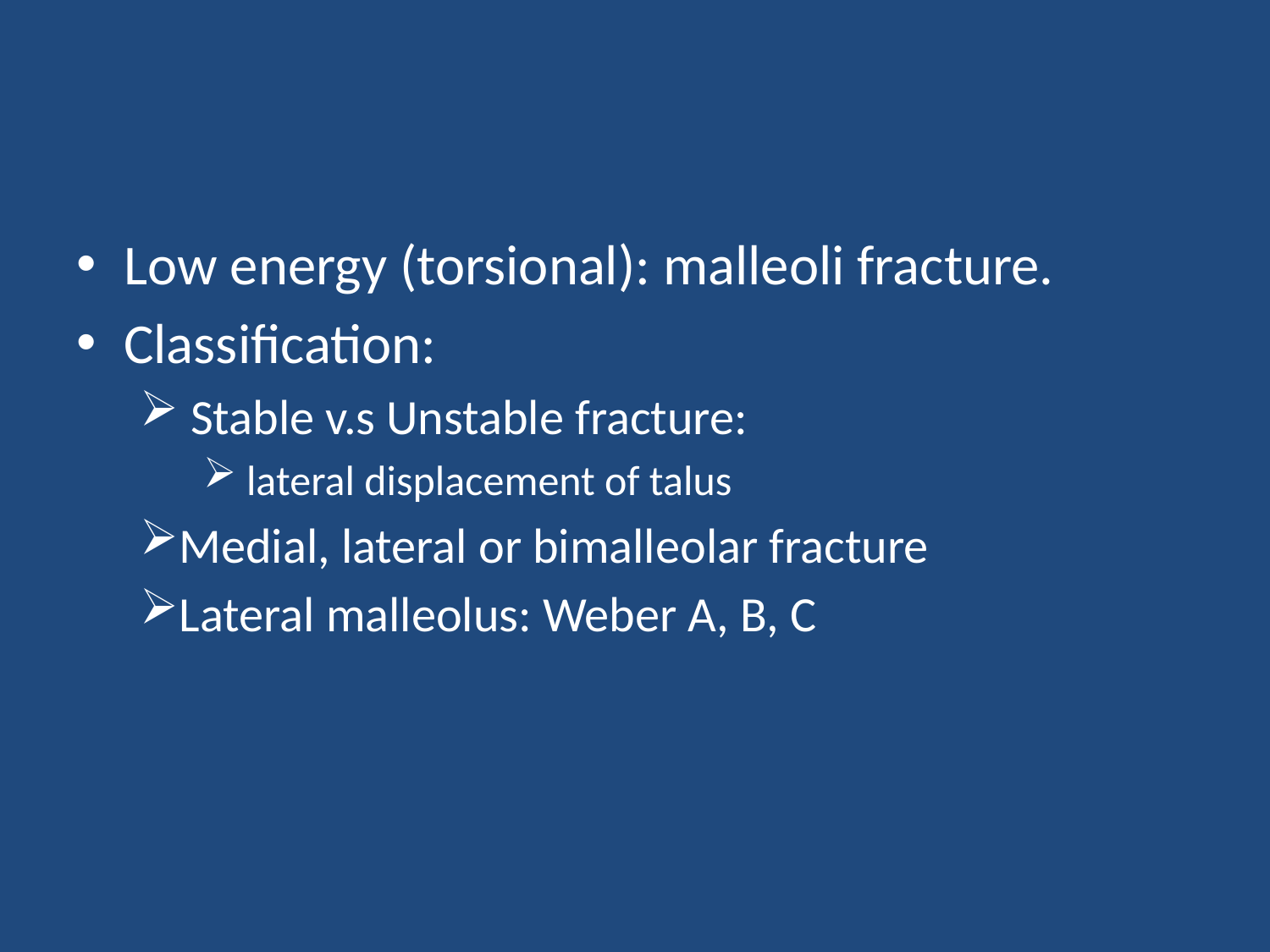

#
Low energy (torsional): malleoli fracture.
Classification:
 Stable v.s Unstable fracture:
 lateral displacement of talus
Medial, lateral or bimalleolar fracture
Lateral malleolus: Weber A, B, C